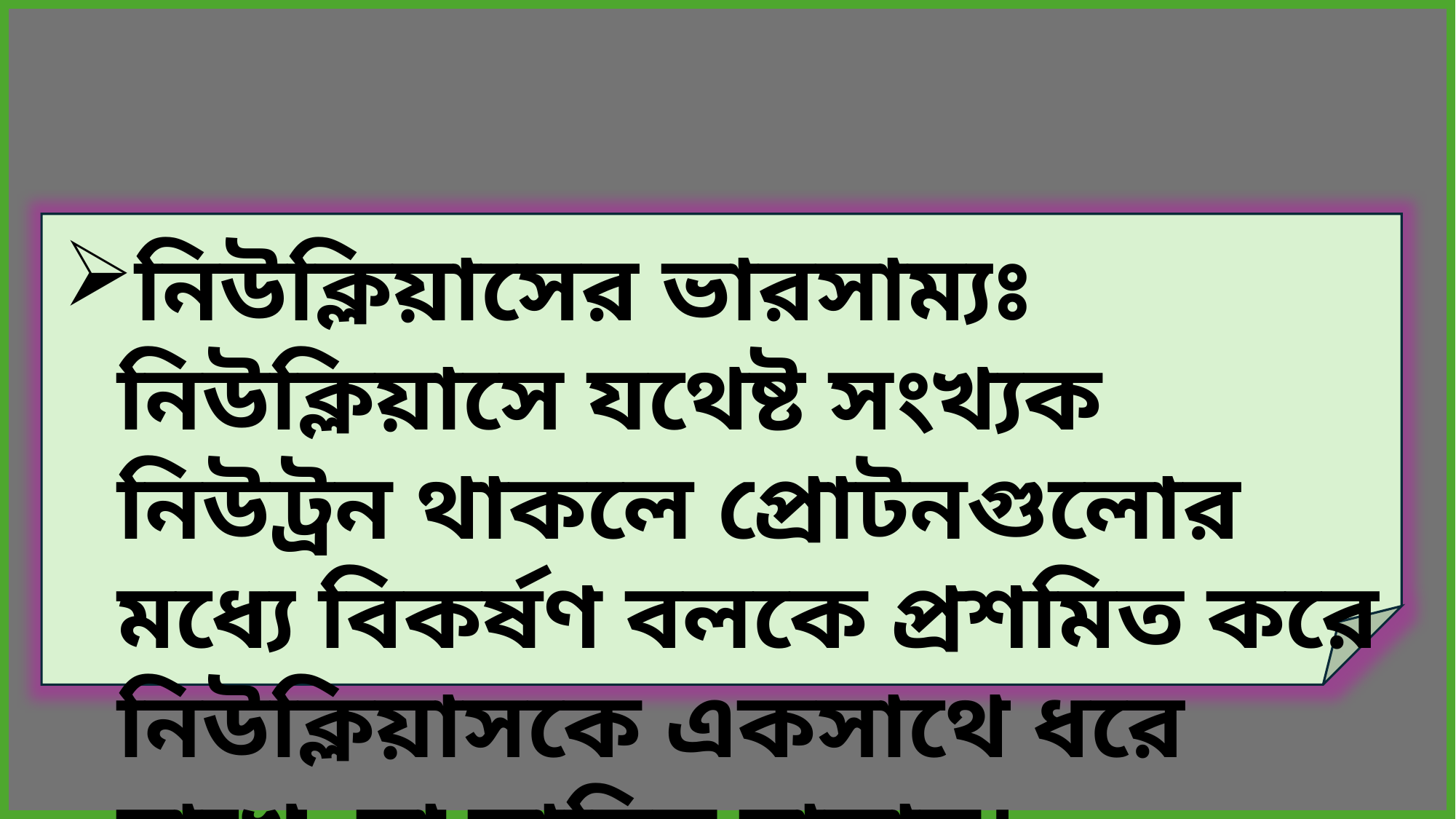

পরমাণুর স্থায়িত্ব (Stability)

নিউক্লিয়াসের ভারসাম্যঃ নিউক্লিয়াসে যথেষ্ট সংখ্যক নিউট্রন থাকলে প্রোটনগুলোর মধ্যে বিকর্ষণ বলকে প্রশমিত করে নিউক্লিয়াসকে একসাথে ধরে রাখে, যা স্থায়িত্ব বাড়ায়।